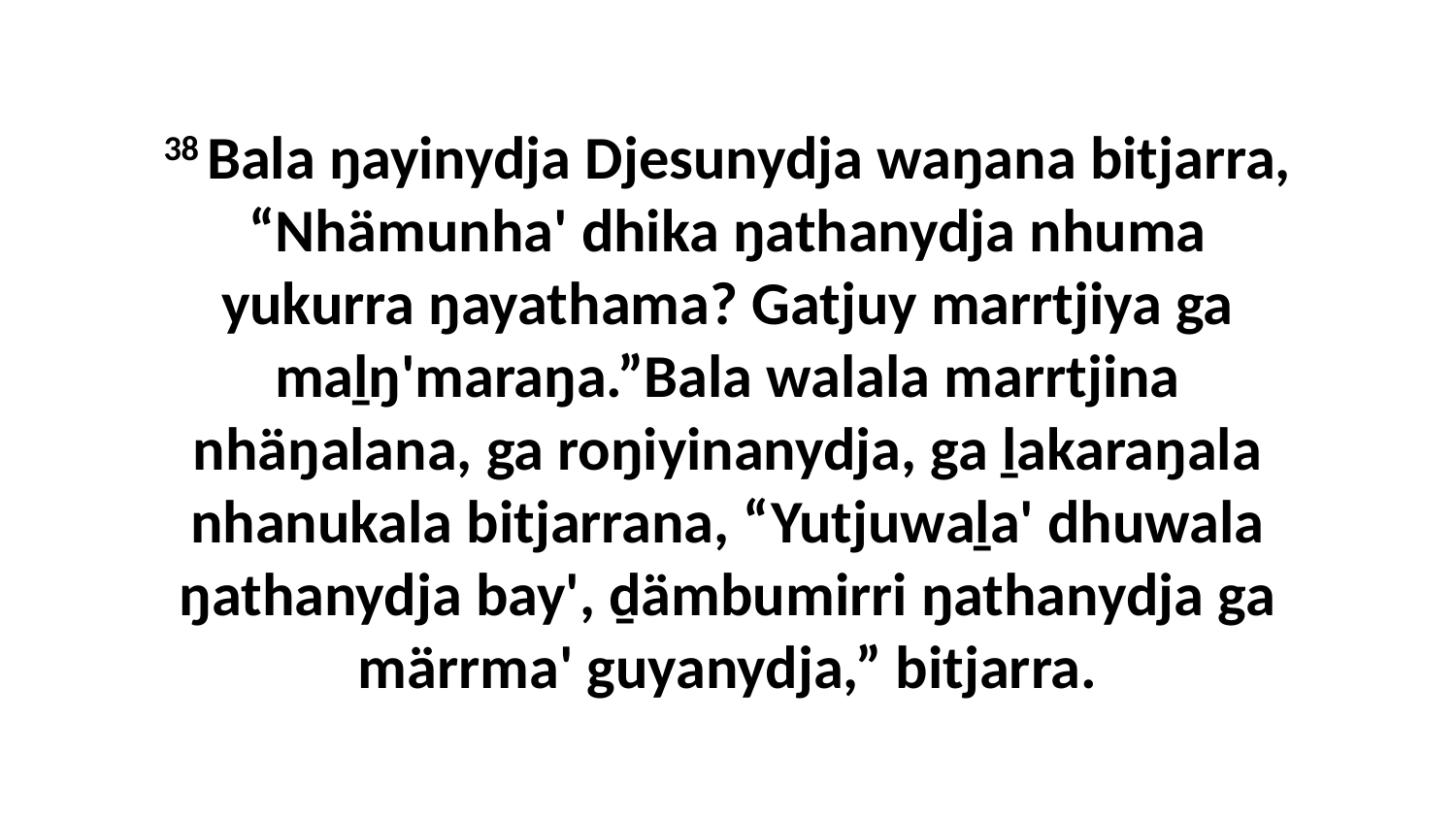

38 Bala ŋayinydja Djesunydja waŋana bitjarra, “Nhämunha' dhika ŋathanydja nhuma yukurra ŋayathama? Gatjuy marrtjiya ga maḻŋ'maraŋa.”Bala walala marrtjina nhäŋalana, ga roŋiyinanydja, ga ḻakaraŋala nhanukala bitjarrana, “Yutjuwaḻa' dhuwala ŋathanydja bay', ḏämbumirri ŋathanydja ga märrma' guyanydja,” bitjarra.